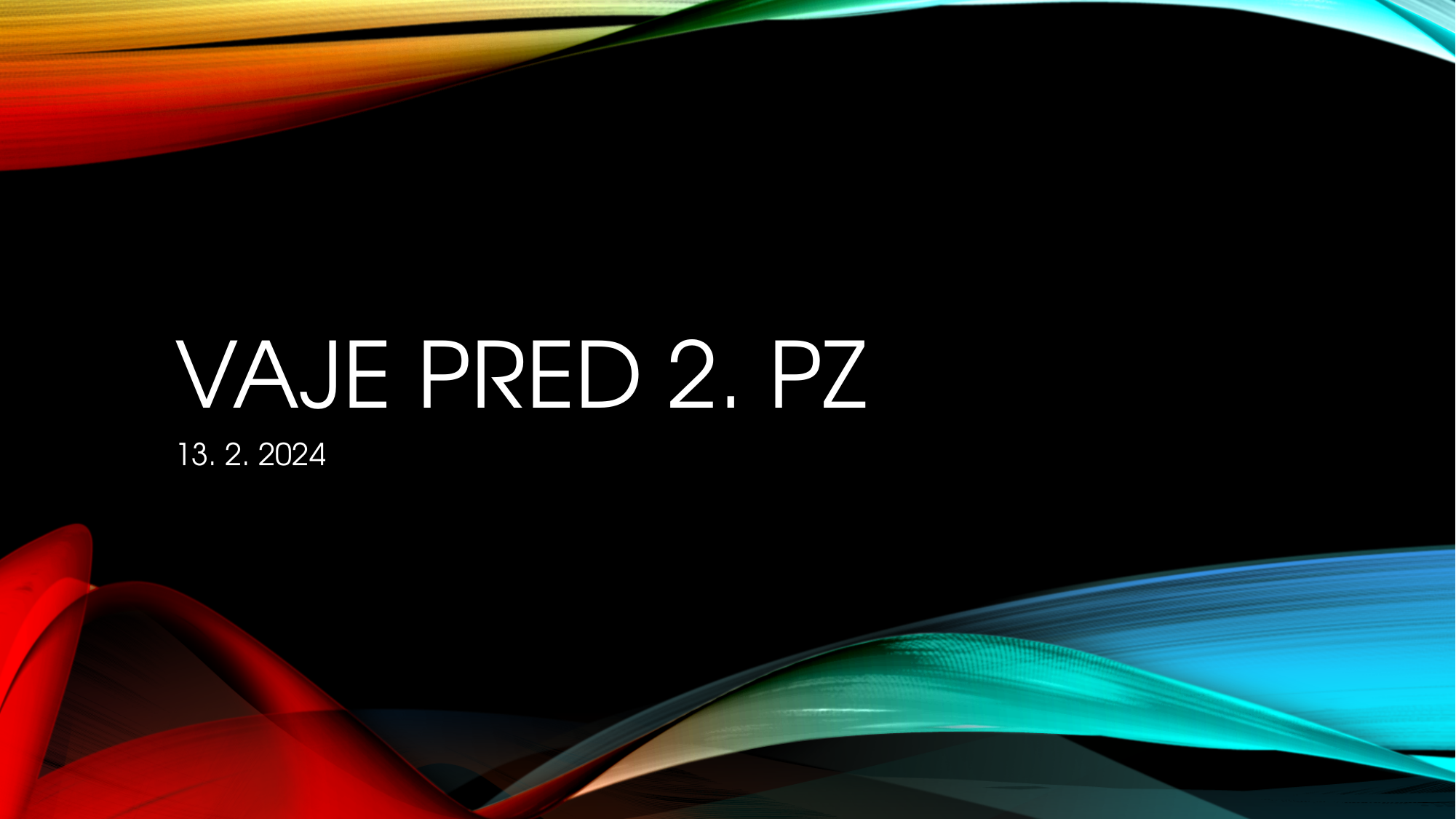

# VAJE PRED 2. PZ
13. 2. 2024